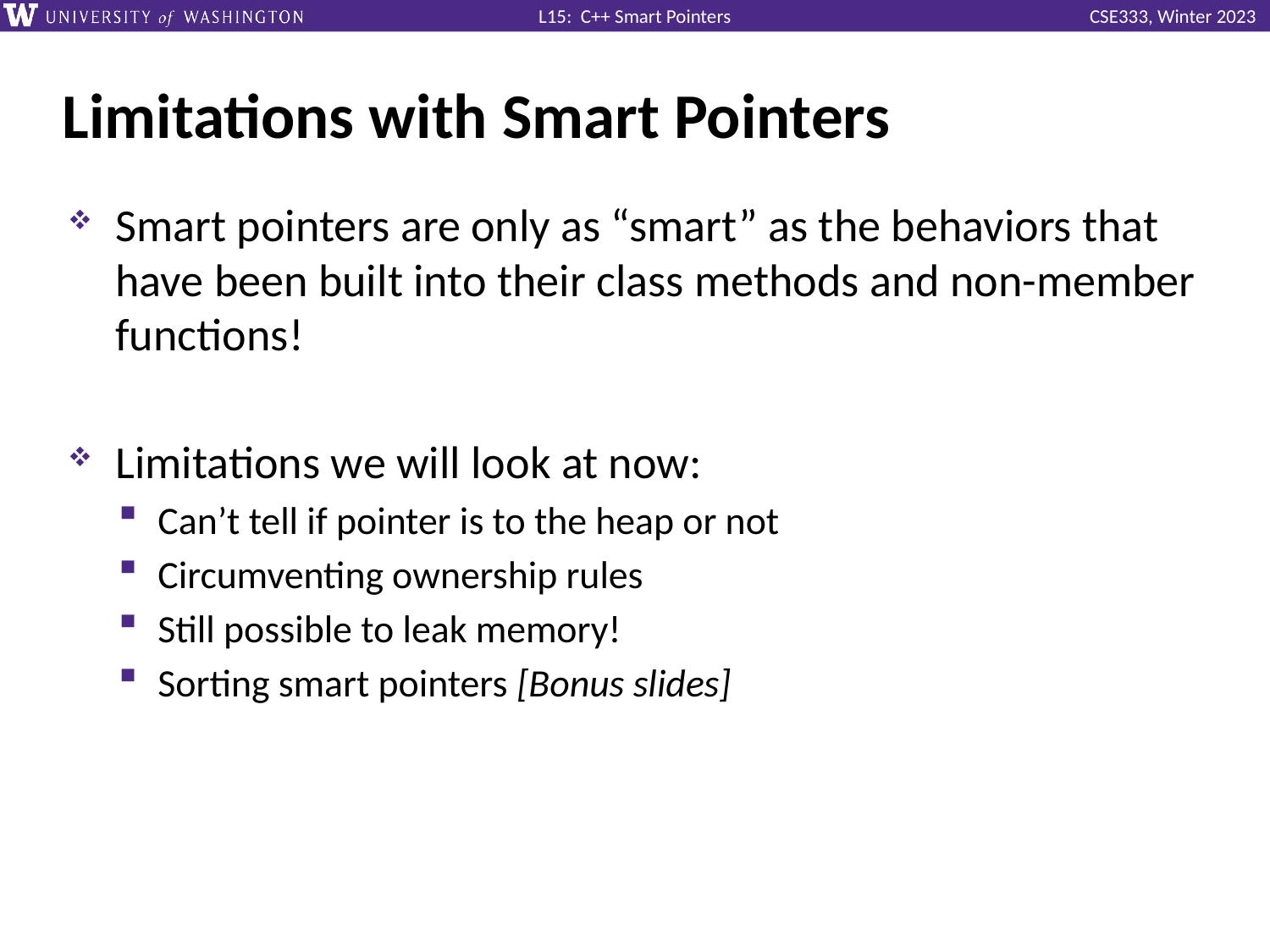

# Limitations with Smart Pointers
Smart pointers are only as “smart” as the behaviors that have been built into their class methods and non-member functions!

Limitations we will look at now:
Can’t tell if pointer is to the heap or not
Circumventing ownership rules
Still possible to leak memory!
Sorting smart pointers [Bonus slides]